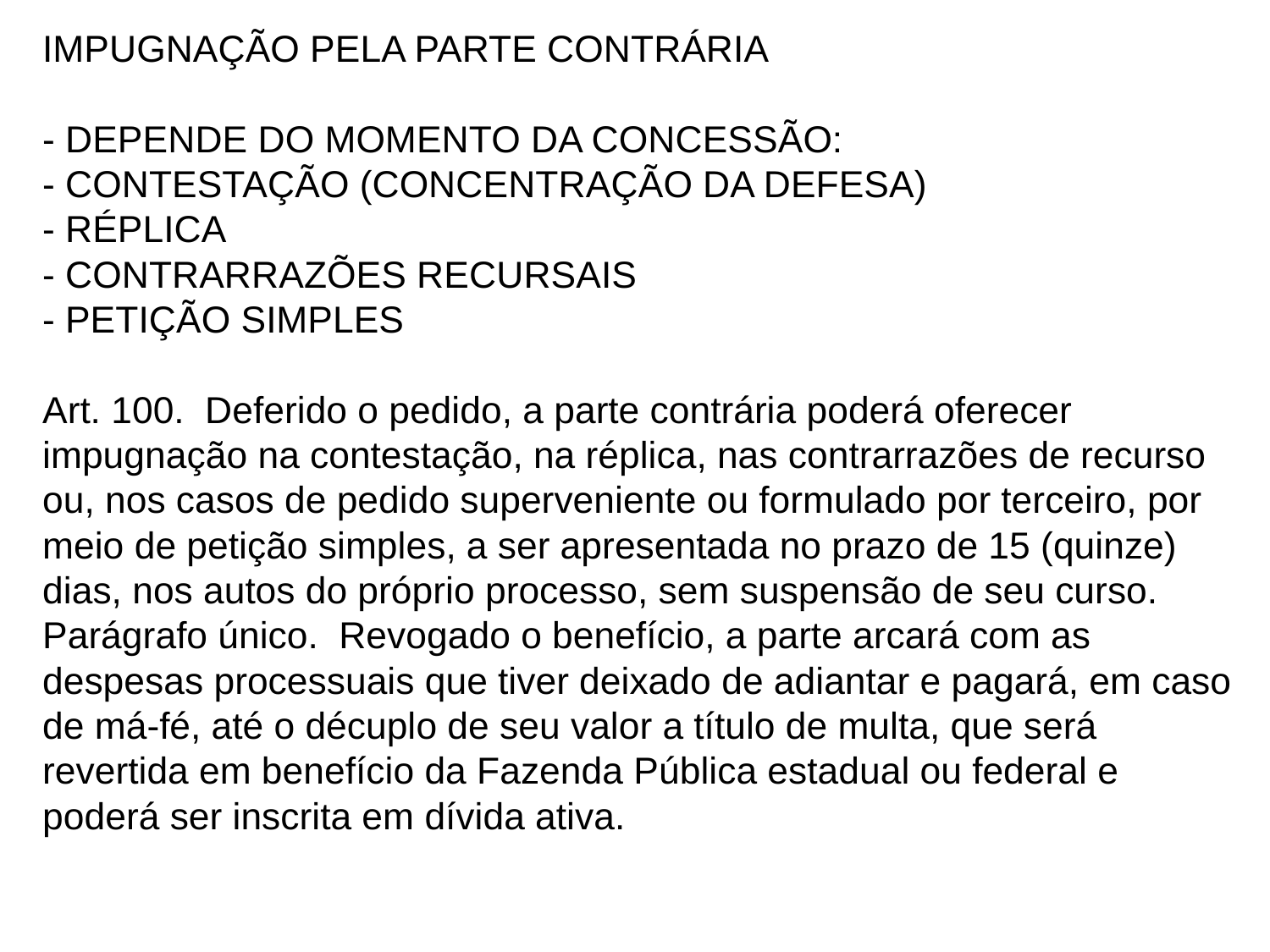

# IMPUGNAÇÃO PELA PARTE CONTRÁRIA - DEPENDE DO MOMENTO DA CONCESSÃO: - CONTESTAÇÃO (CONCENTRAÇÃO DA DEFESA) - RÉPLICA - CONTRARRAZÕES RECURSAIS - PETIÇÃO SIMPLES Art. 100.  Deferido o pedido, a parte contrária poderá oferecer impugnação na contestação, na réplica, nas contrarrazões de recurso ou, nos casos de pedido superveniente ou formulado por terceiro, por meio de petição simples, a ser apresentada no prazo de 15 (quinze) dias, nos autos do próprio processo, sem suspensão de seu curso. Parágrafo único.  Revogado o benefício, a parte arcará com as despesas processuais que tiver deixado de adiantar e pagará, em caso de má-fé, até o décuplo de seu valor a título de multa, que será revertida em benefício da Fazenda Pública estadual ou federal e poderá ser inscrita em dívida ativa.